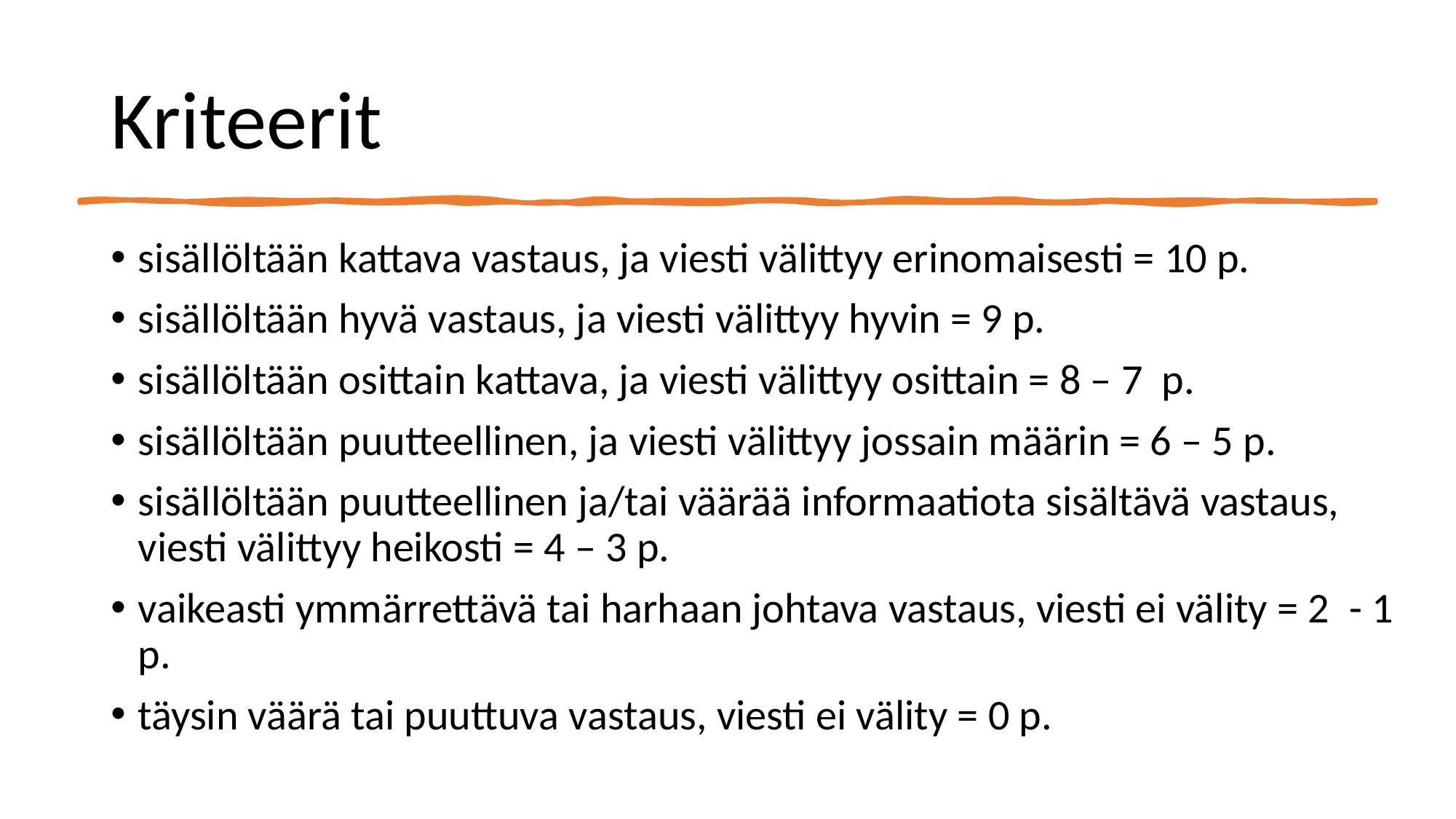

# Kriteerit

sisällöltään kattava vastaus, ja viesti välittyy erinomaisesti = 10 p.
sisällöltään hyvä vastaus, ja viesti välittyy hyvin = 9 p.
sisällöltään osittain kattava, ja viesti välittyy osittain = 8 – 7  p.
sisällöltään puutteellinen, ja viesti välittyy jossain määrin = 6 – 5 p.
sisällöltään puutteellinen ja/tai väärää informaatiota sisältävä vastaus, viesti välittyy heikosti = 4 – 3 p.
vaikeasti ymmärrettävä tai harhaan johtava vastaus, viesti ei välity = 2  - 1 p.
täysin väärä tai puuttuva vastaus, viesti ei välity = 0 p.